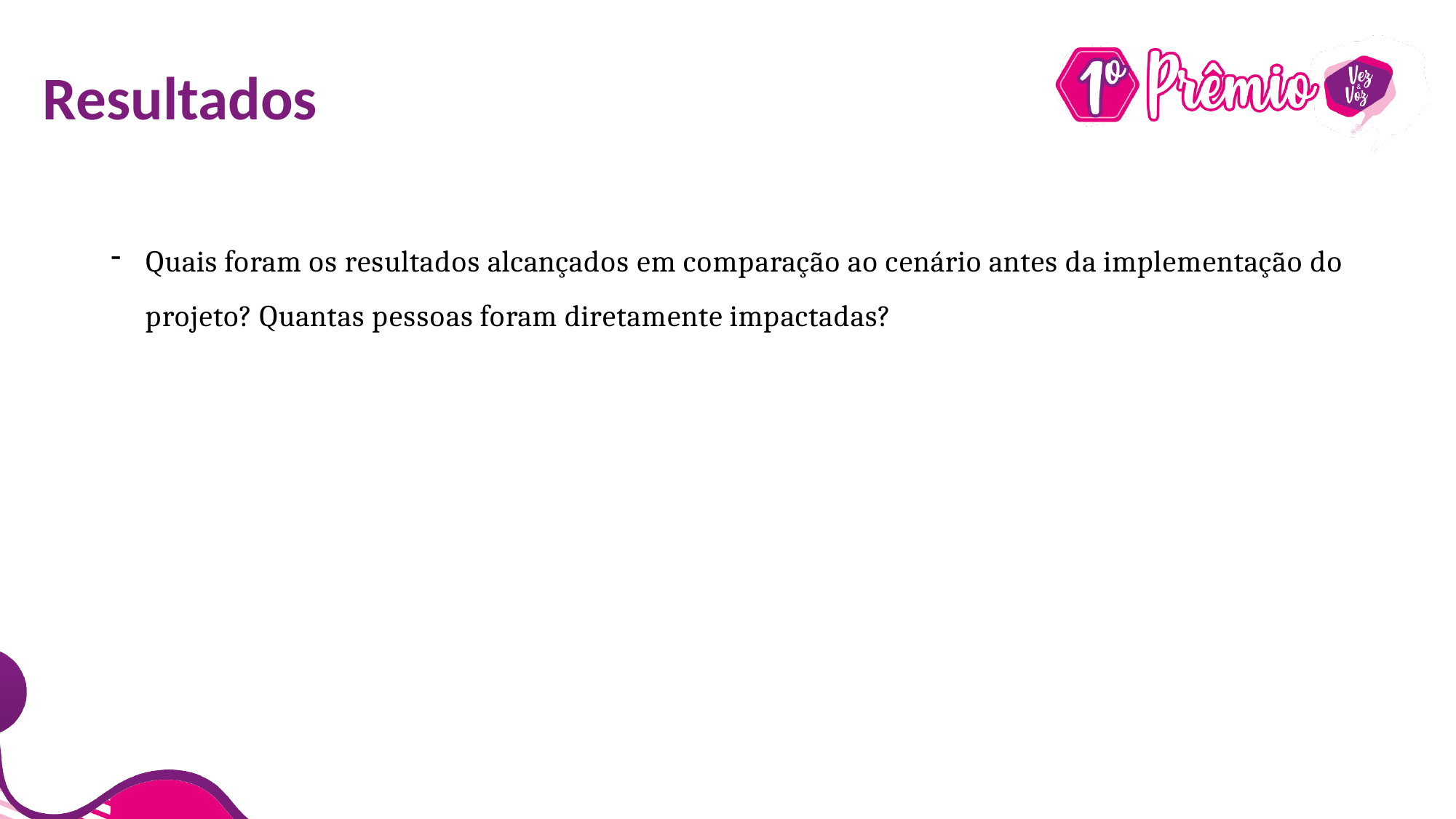

# Resultados
Quais foram os resultados alcançados em comparação ao cenário antes da implementação do projeto? Quantas pessoas foram diretamente impactadas?